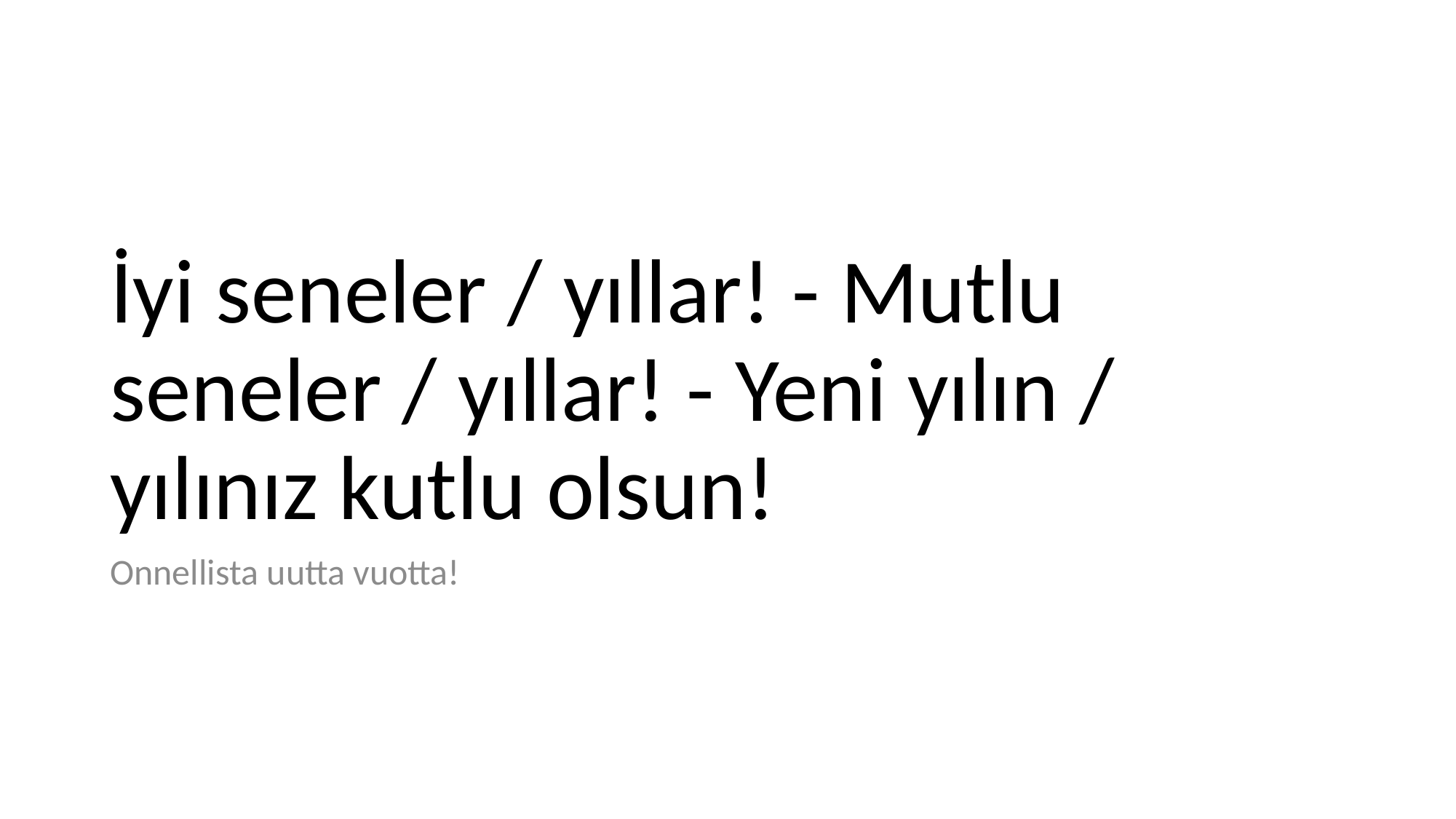

# İyi seneler / yıllar! - Mutlu seneler / yıllar! - Yeni yılın / yılınız kutlu olsun!
Onnellista uutta vuotta!